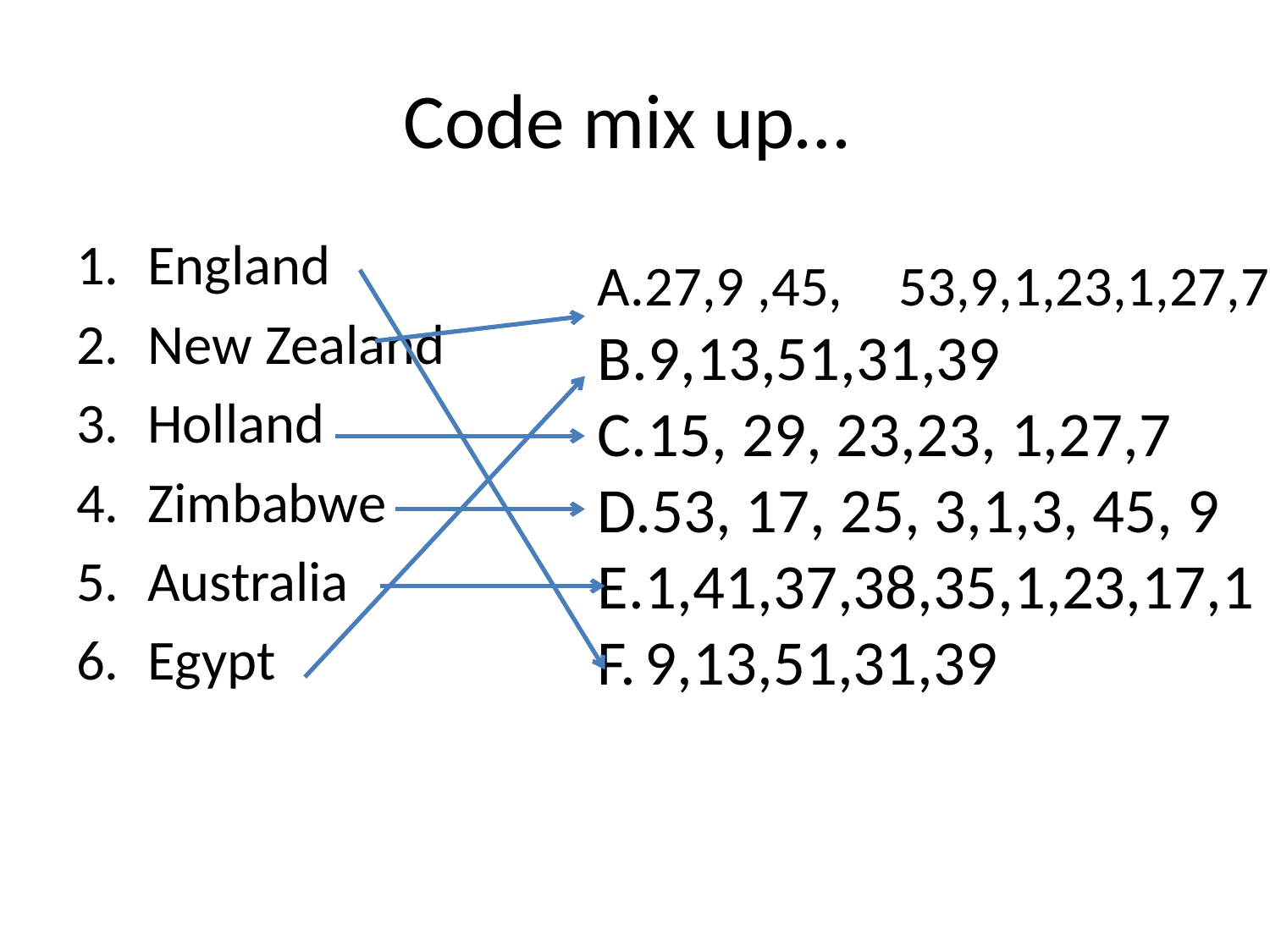

# Code mix up…
England
New Zealand
Holland
Zimbabwe
Australia
Egypt
27,9 ,45,	53,9,1,23,1,27,7
9,13,51,31,39
15, 29, 23,23, 1,27,7
53, 17, 25, 3,1,3, 45, 9
1,41,37,38,35,1,23,17,1
9,13,51,31,39